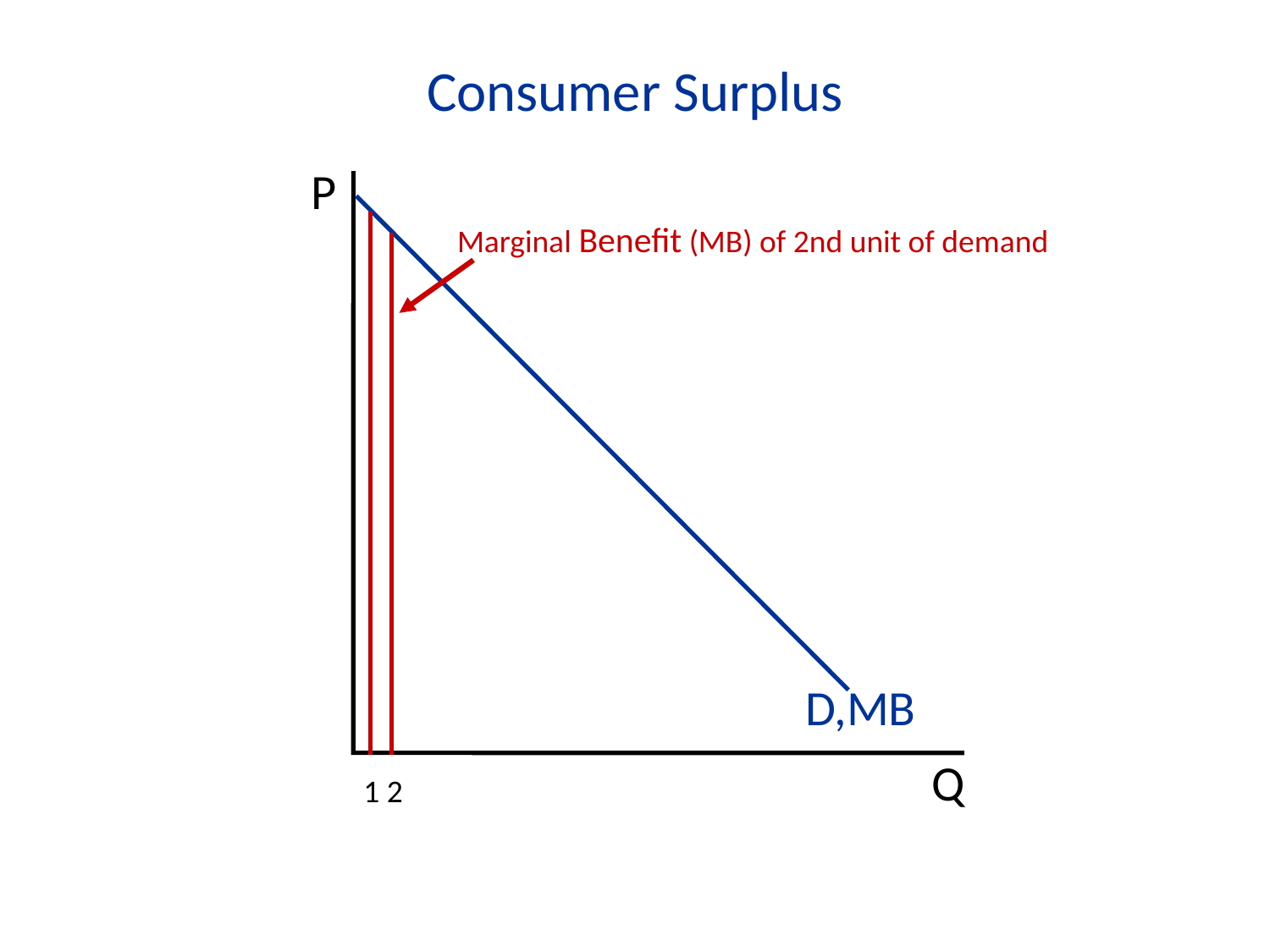

Consumer Surplus
P
Q
D,MB
Marginal Benefit (MB) of 2nd unit of demand
1 2